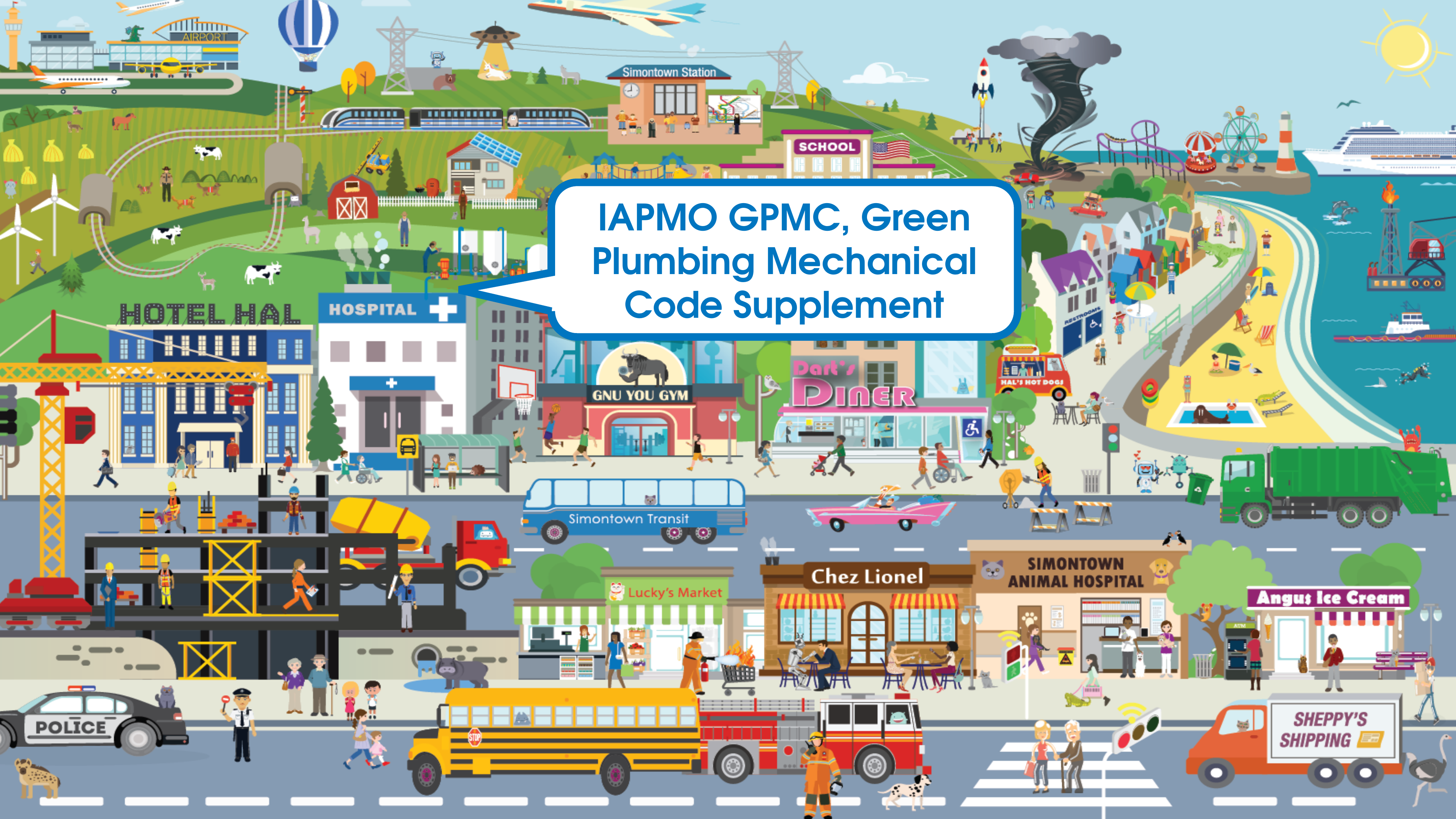

IAPMO GPMC, Green Plumbing Mechanical Code Supplement